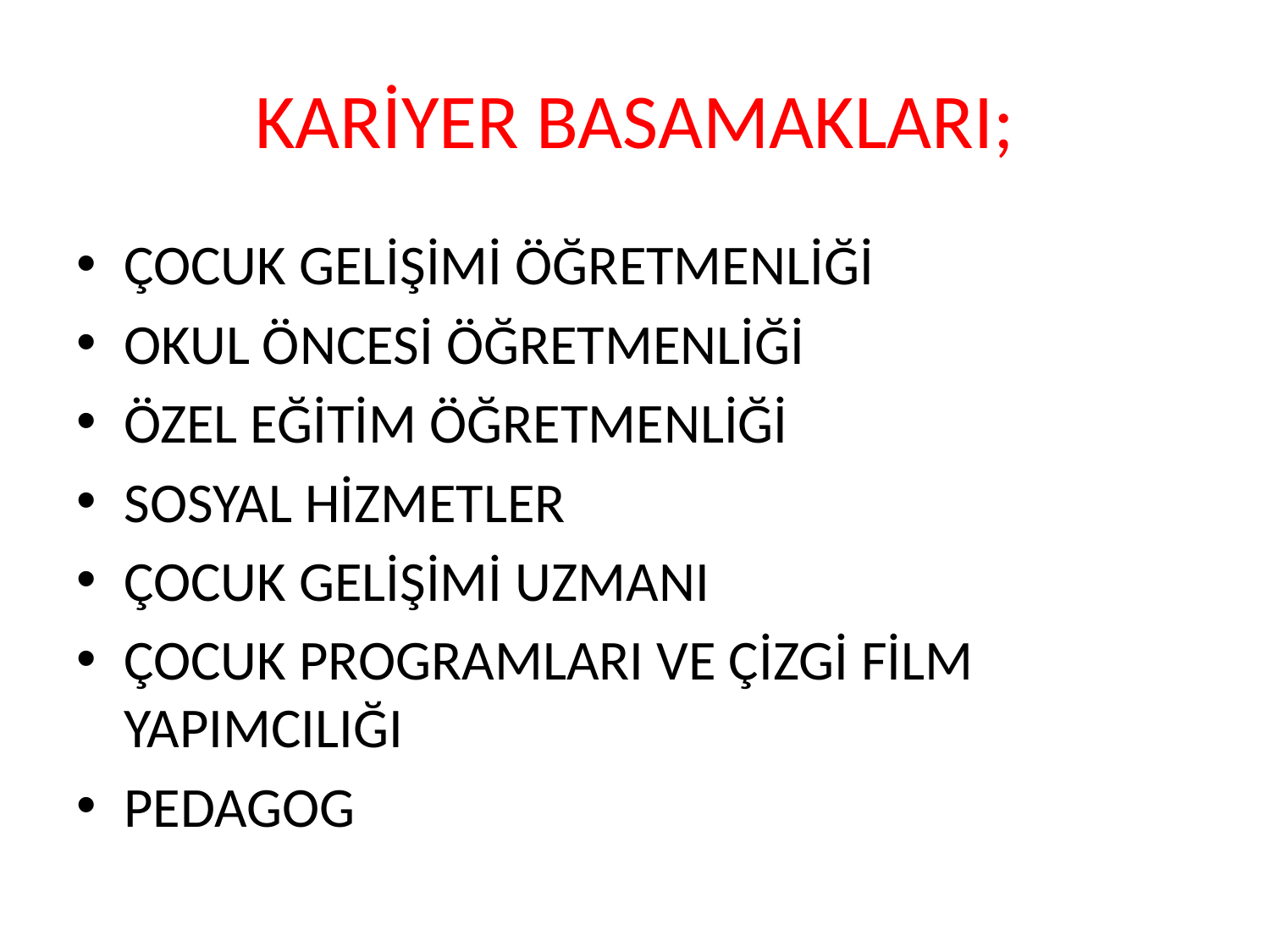

# KARİYER BASAMAKLARI;
ÇOCUK GELİŞİMİ ÖĞRETMENLİĞİ
OKUL ÖNCESİ ÖĞRETMENLİĞİ
ÖZEL EĞİTİM ÖĞRETMENLİĞİ
SOSYAL HİZMETLER
ÇOCUK GELİŞİMİ UZMANI
ÇOCUK PROGRAMLARI VE ÇİZGİ FİLM YAPIMCILIĞI
PEDAGOG